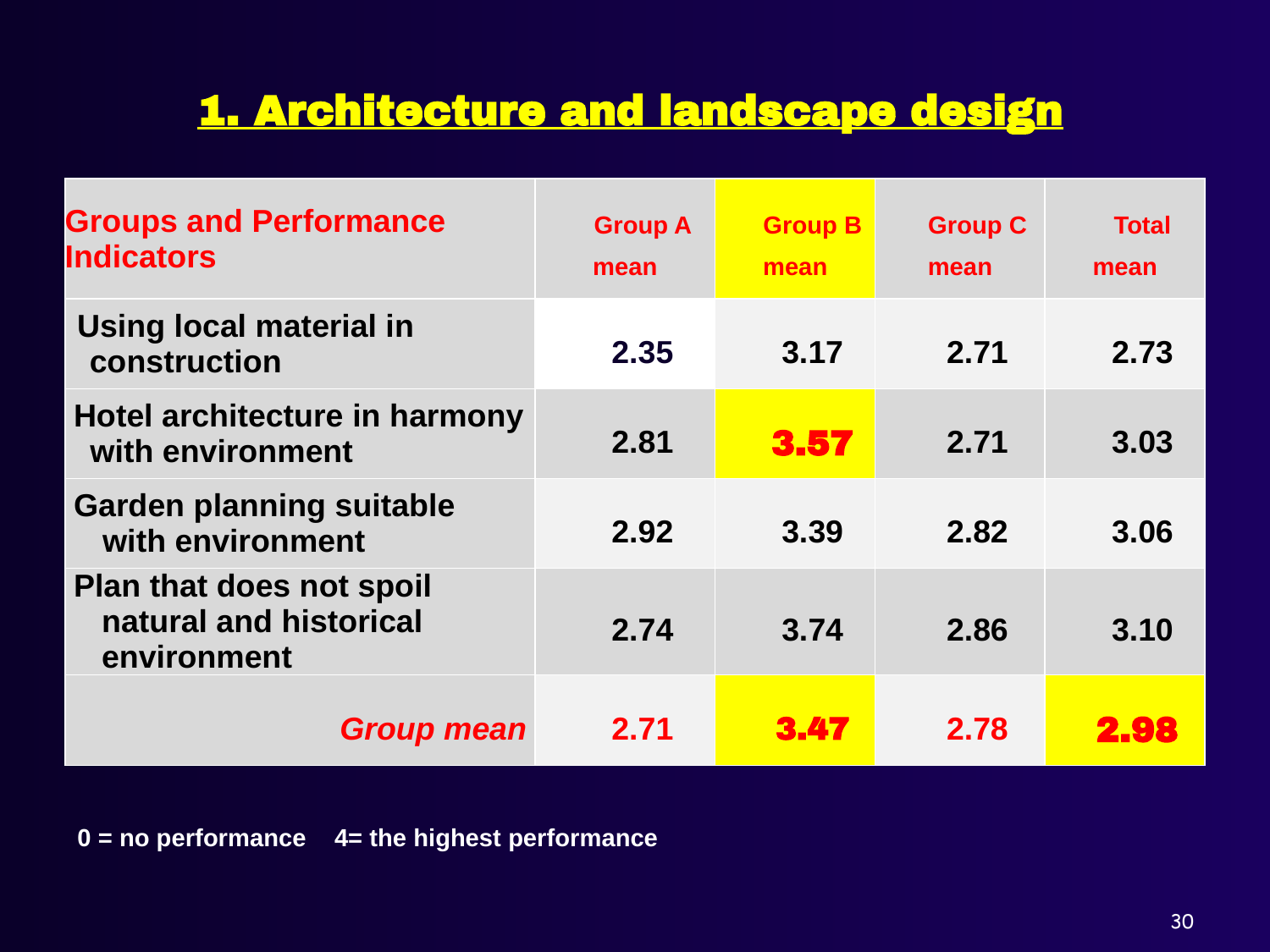

1. Architecture and landscape design
| Groups and Performance Indicators | Group A mean | Group B mean | Group C mean | Total mean |
| --- | --- | --- | --- | --- |
| Using local material in construction | 2.35 | 3.17 | 2.71 | 2.73 |
| Hotel architecture in harmony with environment | 2.81 | 3.57 | 2.71 | 3.03 |
| Garden planning suitable with environment | 2.92 | 3.39 | 2.82 | 3.06 |
| Plan that does not spoil natural and historical environment | 2.74 | 3.74 | 2.86 | 3.10 |
| Group mean | 2.71 | 3.47 | 2.78 | 2.98 |
0 = no performance    4= the highest performance
30